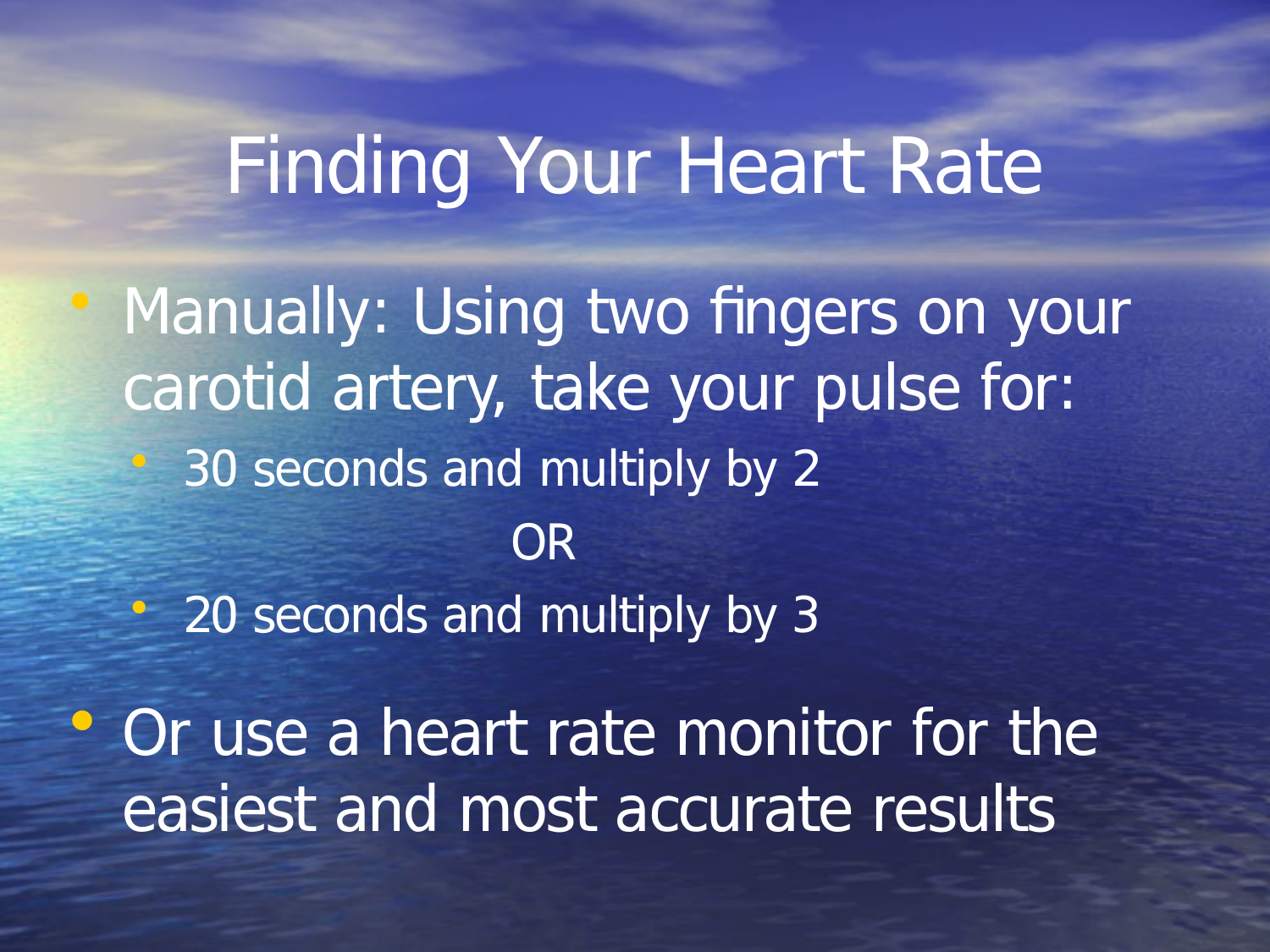

Finding Your Heart Rate
Manually: Using two fingers on your carotid artery, take your pulse for:
30 seconds and multiply by 2
			OR
20 seconds and multiply by 3

Or use a heart rate monitor for the easiest and most accurate results